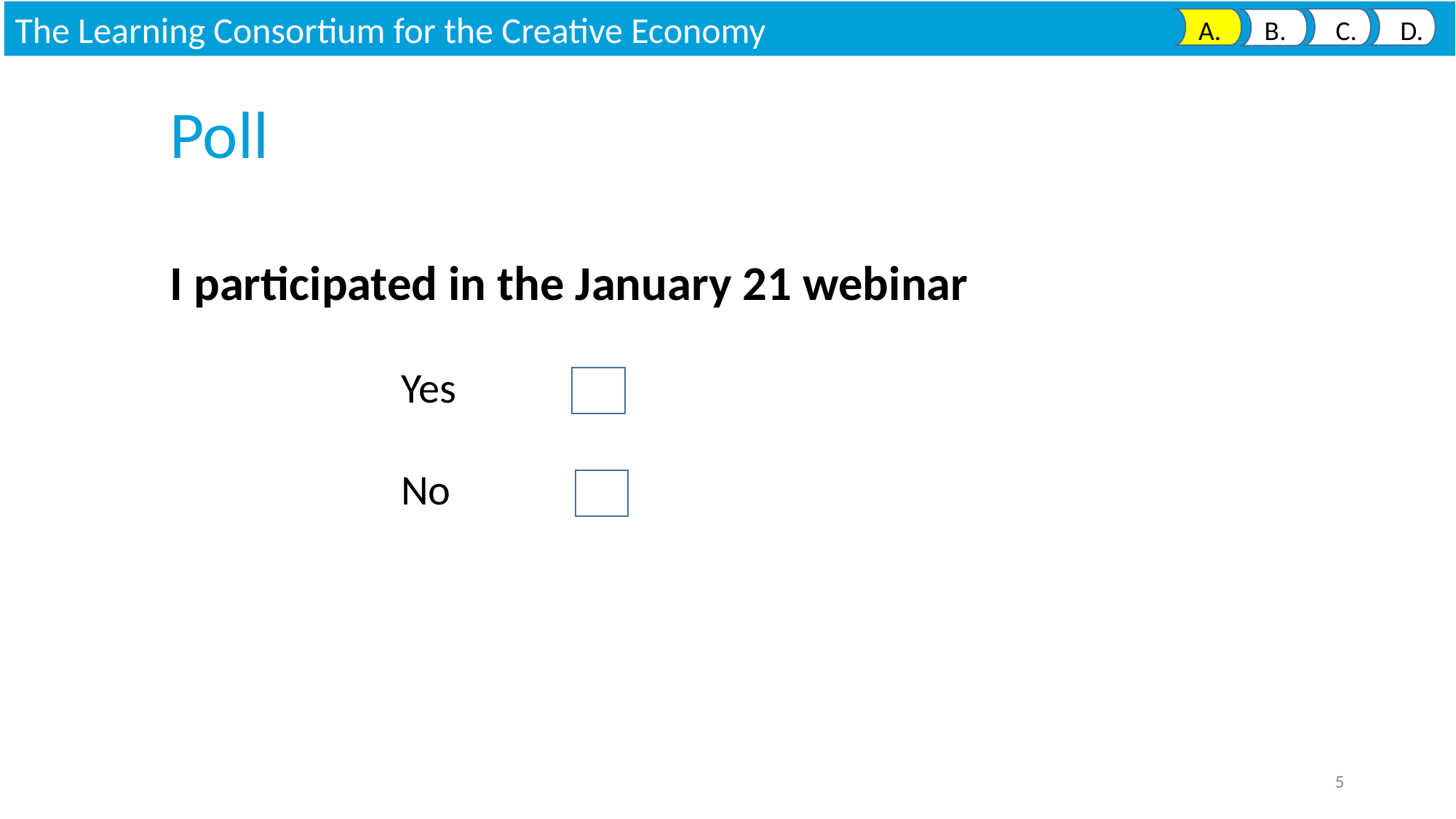

The Learning Consortium for the Creative Economy
     A.       B.        C.       D.

Poll

I participated in the January 21 webinar
                        Yes

                        No

5